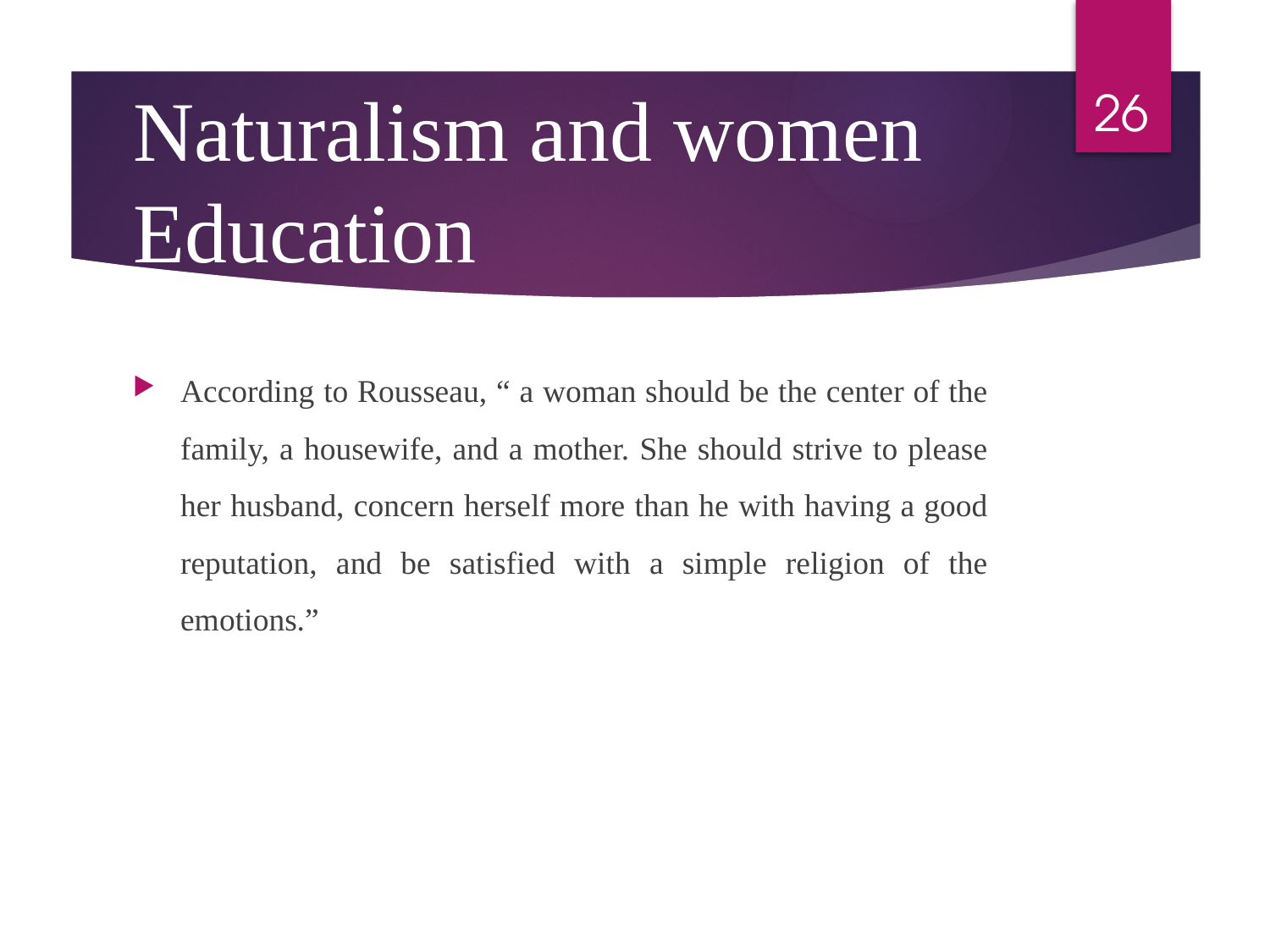

26
# Naturalism and women Education
According to Rousseau, “ a woman should be the center of the family, a housewife, and a mother. She should strive to please her husband, concern herself more than he with having a good reputation, and be satisfied with a simple religion of the emotions.”